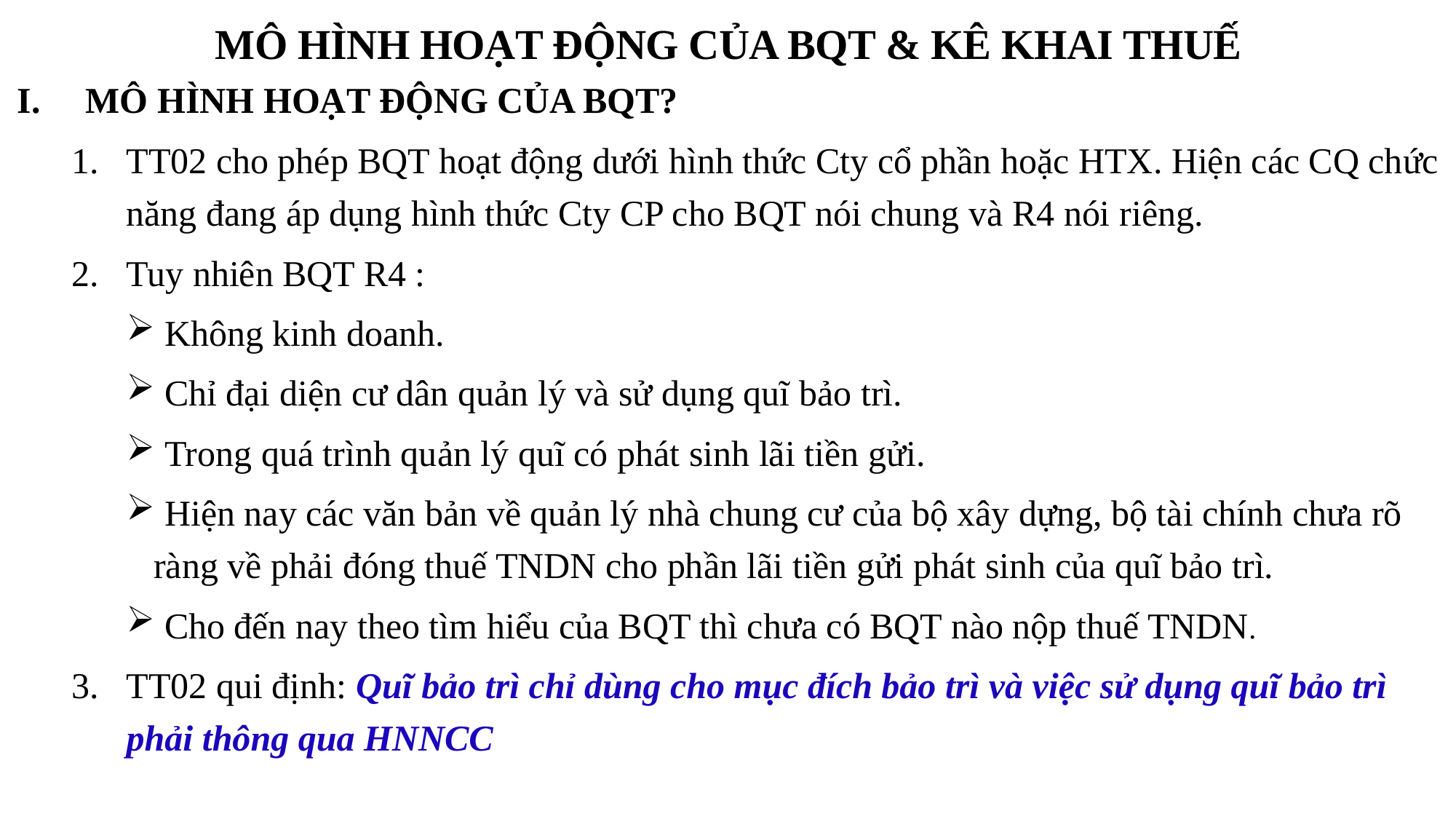

MÔ HÌNH HOẠT ĐỘNG CỦA BQT & KÊ KHAI THUẾ
MÔ HÌNH HOẠT ĐỘNG CỦA BQT?
TT02 cho phép BQT hoạt động dưới hình thức Cty cổ phần hoặc HTX. Hiện các CQ chức năng đang áp dụng hình thức Cty CP cho BQT nói chung và R4 nói riêng.
Tuy nhiên BQT R4 :
 Không kinh doanh.
 Chỉ đại diện cư dân quản lý và sử dụng quĩ bảo trì.
 Trong quá trình quản lý quĩ có phát sinh lãi tiền gửi.
 Hiện nay các văn bản về quản lý nhà chung cư của bộ xây dựng, bộ tài chính chưa rõ ràng về phải đóng thuế TNDN cho phần lãi tiền gửi phát sinh của quĩ bảo trì.
 Cho đến nay theo tìm hiểu của BQT thì chưa có BQT nào nộp thuế TNDN.
TT02 qui định: Quĩ bảo trì chỉ dùng cho mục đích bảo trì và việc sử dụng quĩ bảo trì phải thông qua HNNCC